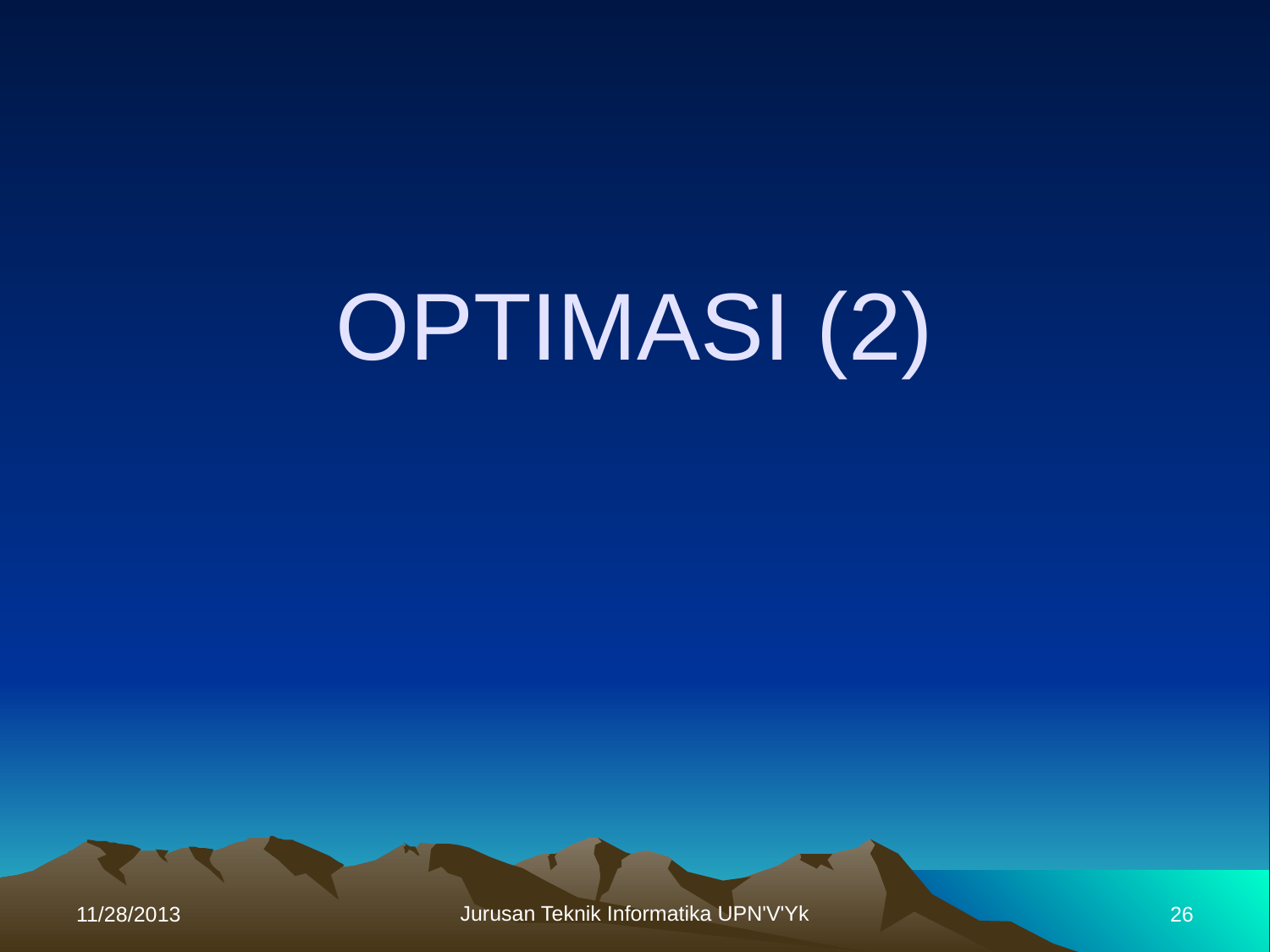

# OPTIMASI (2)

11/28/2013
26
Jurusan Teknik Informatika UPN'V'Yk